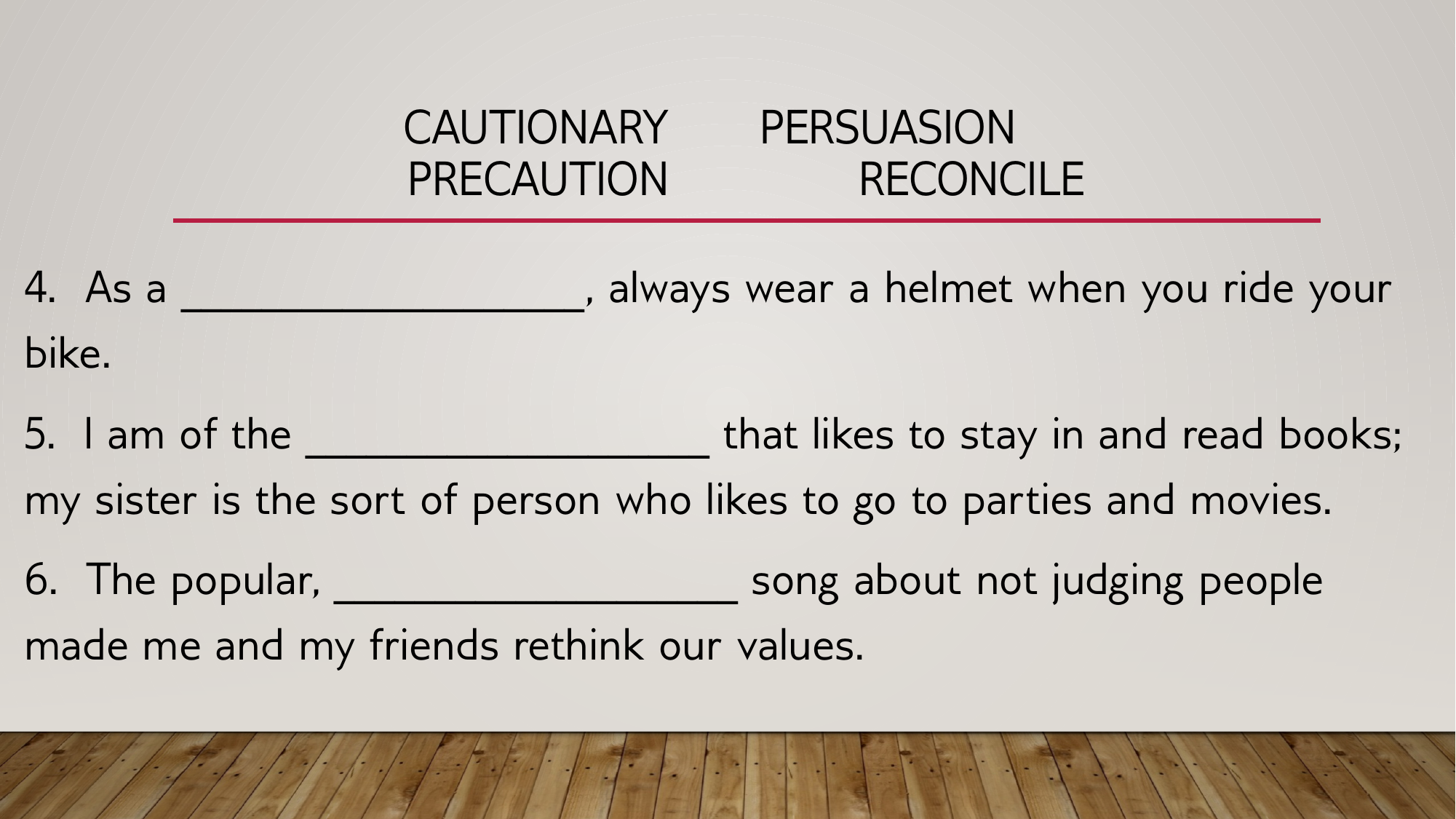

# Cautionary   	  persuasion precaution   	 	 reconcile
4.  As a ____________________, always wear a helmet when you ride your bike.
5.  I am of the ____________________ that likes to stay in and read books; my sister is the sort of person who likes to go to parties and movies.
6.  The popular, ____________________ song about not judging people made me and my friends rethink our values.